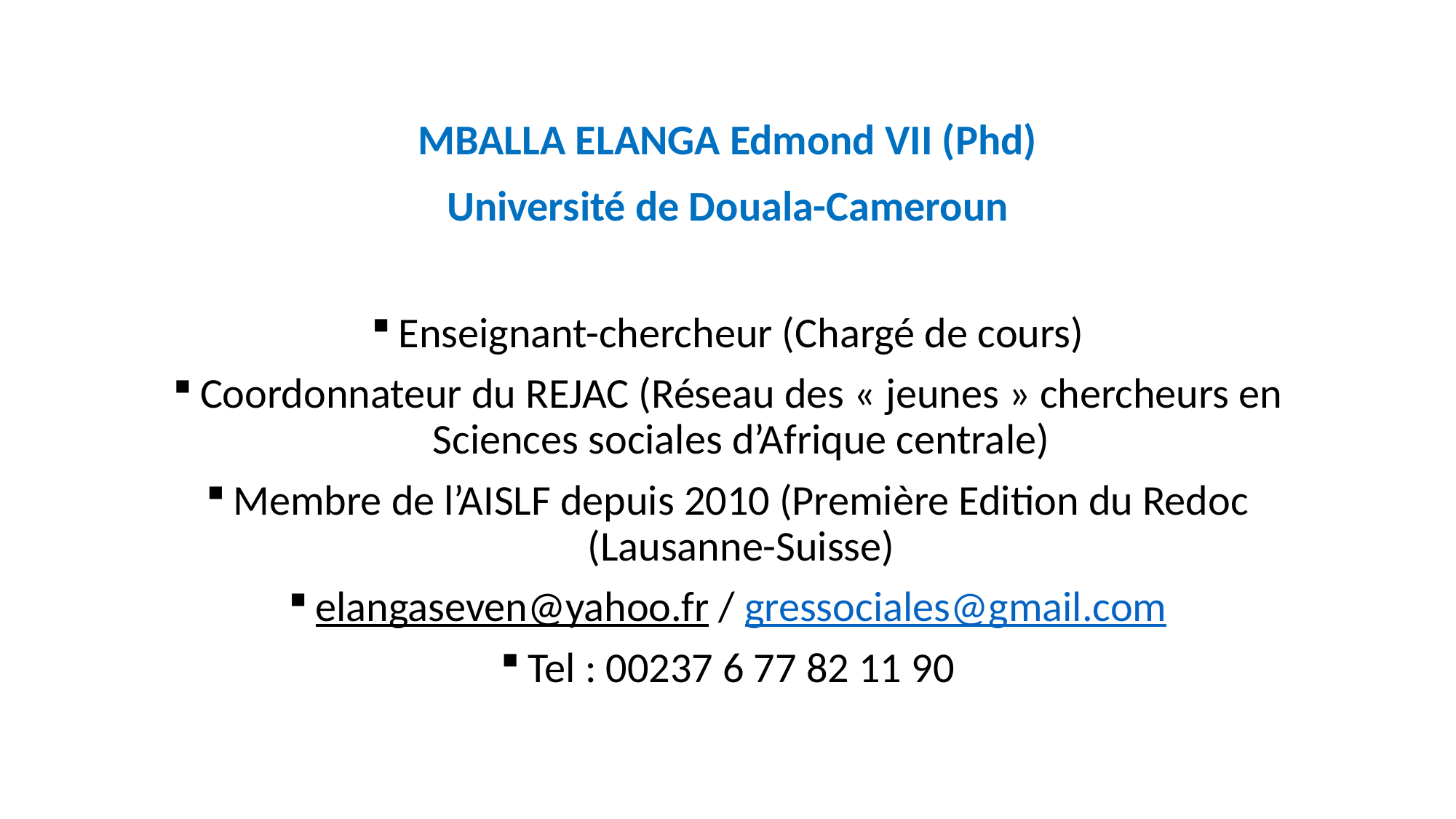

MBALLA ELANGA Edmond VII (Phd)
Université de Douala-Cameroun

Enseignant-chercheur (Chargé de cours)
Coordonnateur du REJAC (Réseau des « jeunes » chercheurs en Sciences sociales d’Afrique centrale)
Membre de l’AISLF depuis 2010 (Première Edition du Redoc (Lausanne-Suisse)
elangaseven@yahoo.fr / gressociales@gmail.com
Tel : 00237 6 77 82 11 90